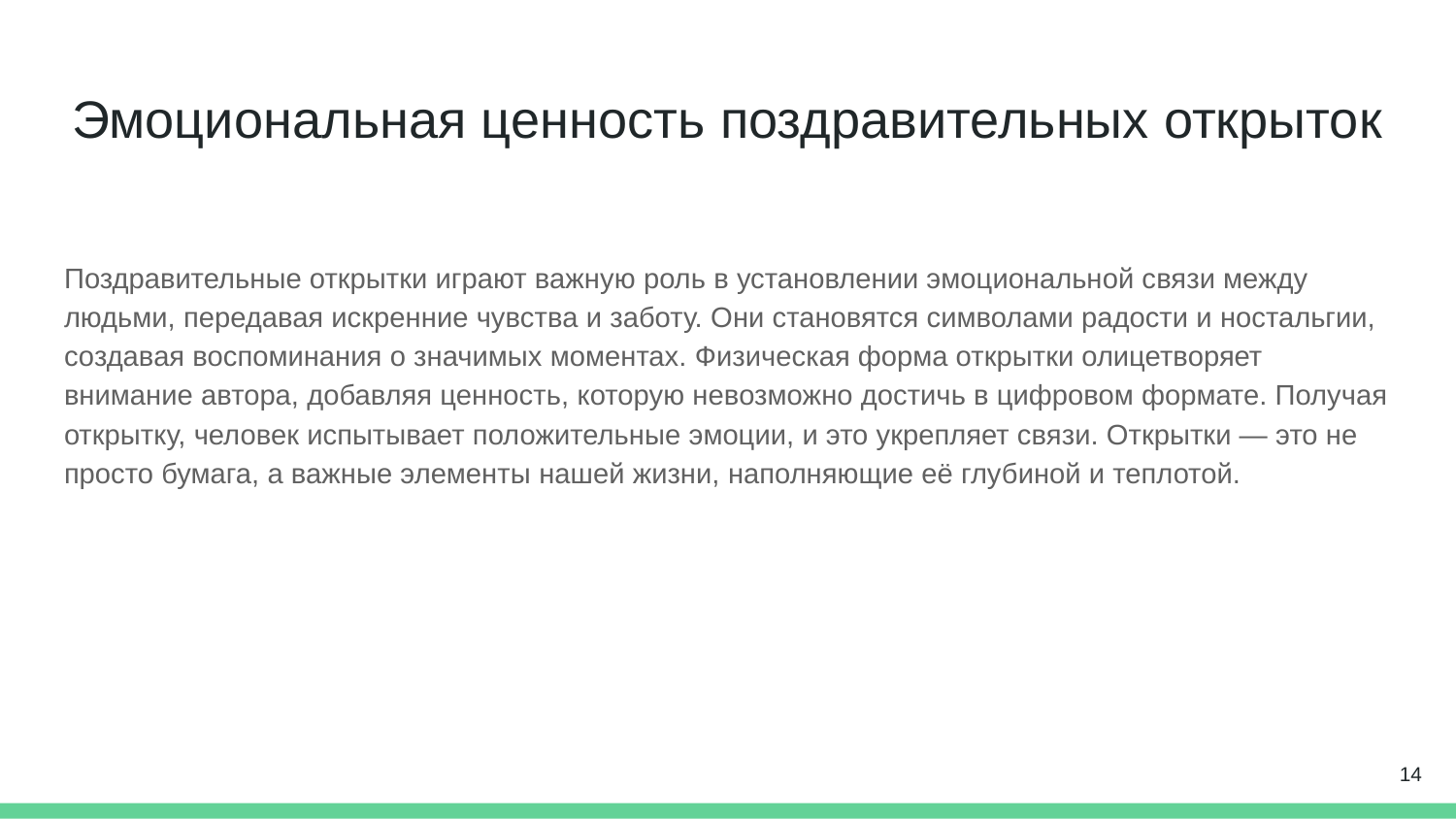

# Эмоциональная ценность поздравительных открыток
Поздравительные открытки играют важную роль в установлении эмоциональной связи между людьми, передавая искренние чувства и заботу. Они становятся символами радости и ностальгии, создавая воспоминания о значимых моментах. Физическая форма открытки олицетворяет внимание автора, добавляя ценность, которую невозможно достичь в цифровом формате. Получая открытку, человек испытывает положительные эмоции, и это укрепляет связи. Открытки — это не просто бумага, а важные элементы нашей жизни, наполняющие её глубиной и теплотой.
14